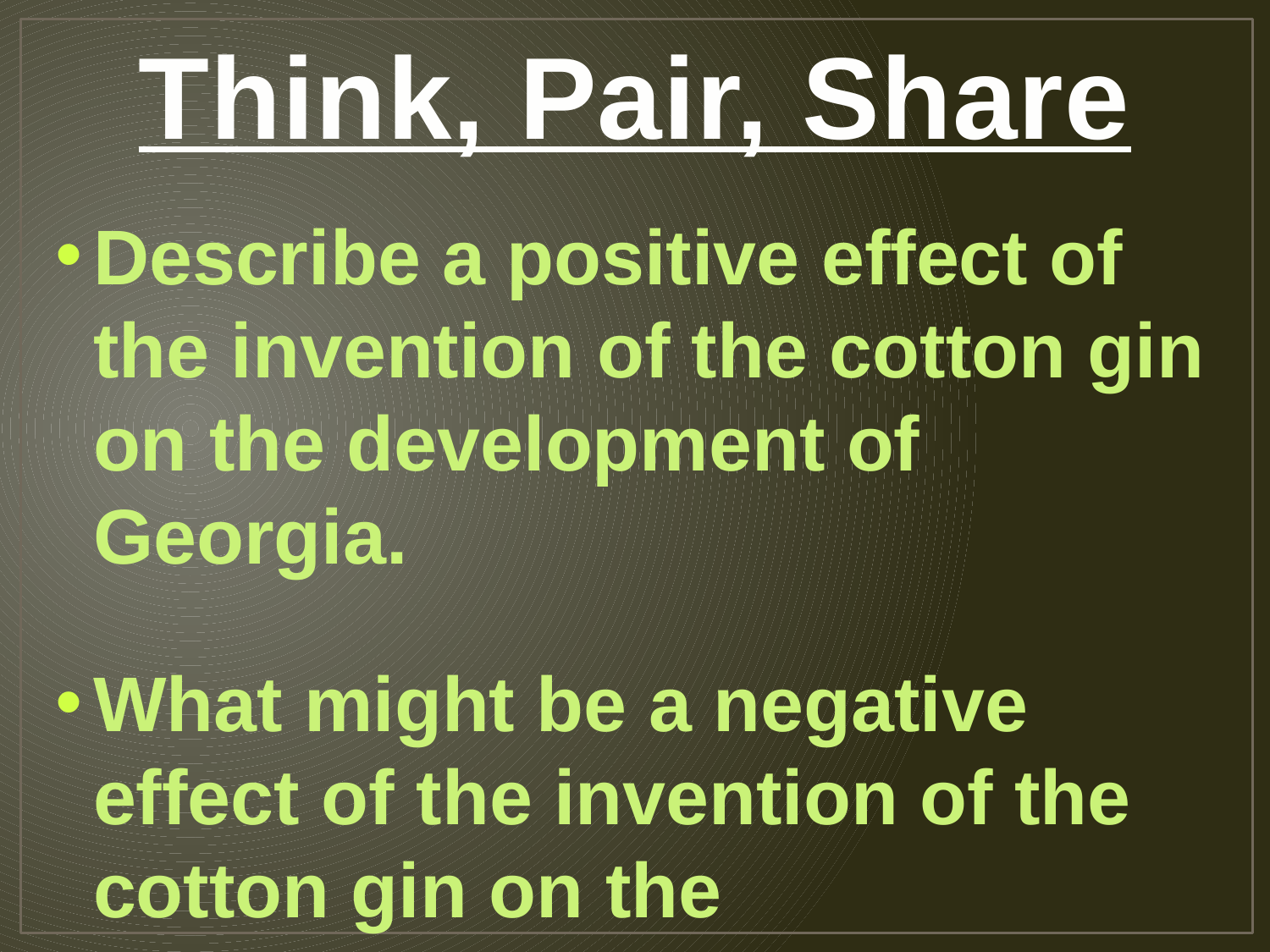

# Think, Pair, Share
Describe a positive effect of the invention of the cotton gin on the development of Georgia.

What might be a negative effect of the invention of the cotton gin on the development of Georgia.